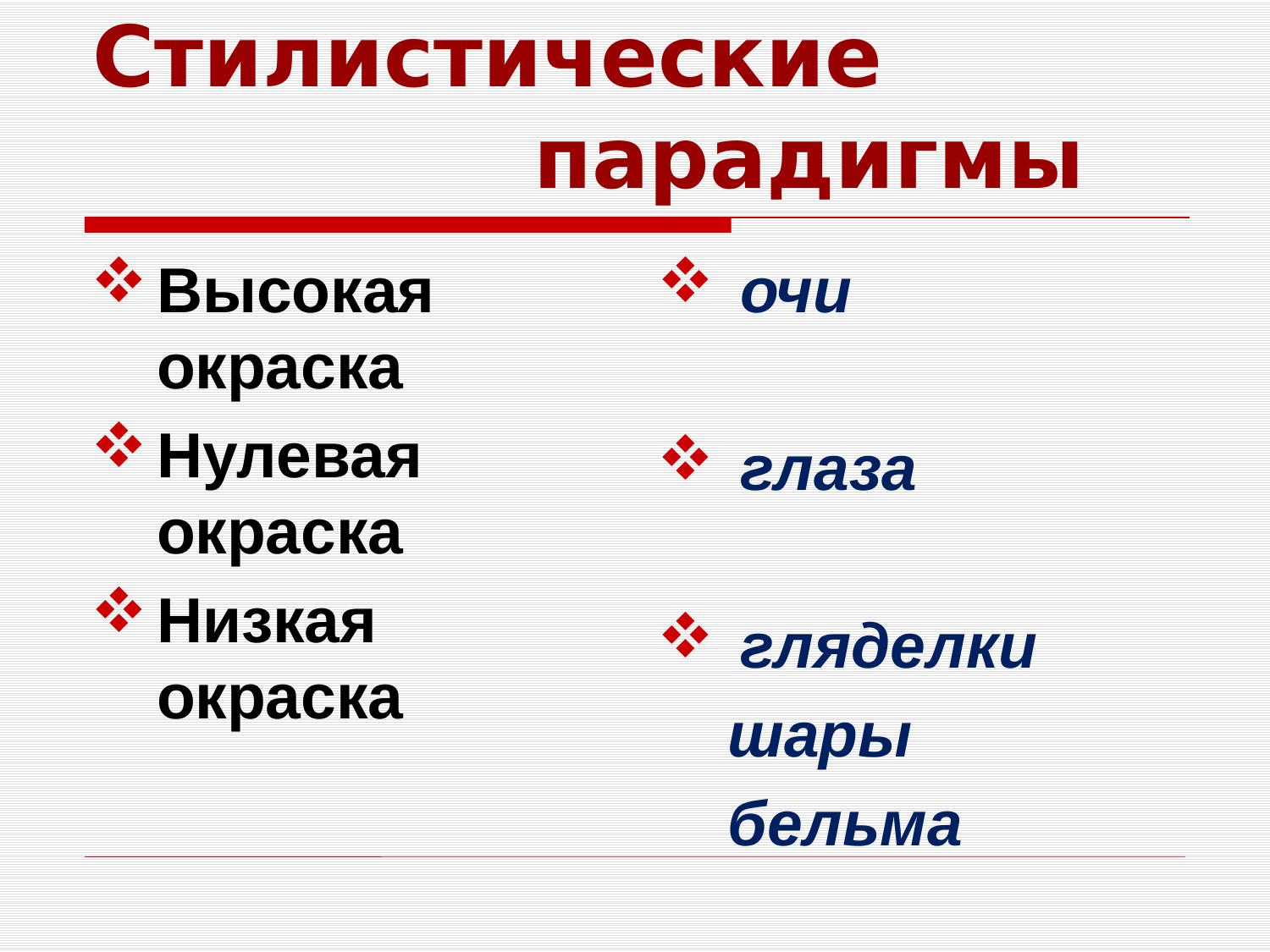

# Стилистические парадигмы
Высокая окраска
Нулевая окраска
Низкая окраска
 очи

 глаза

 гляделки
    шары
    бельма